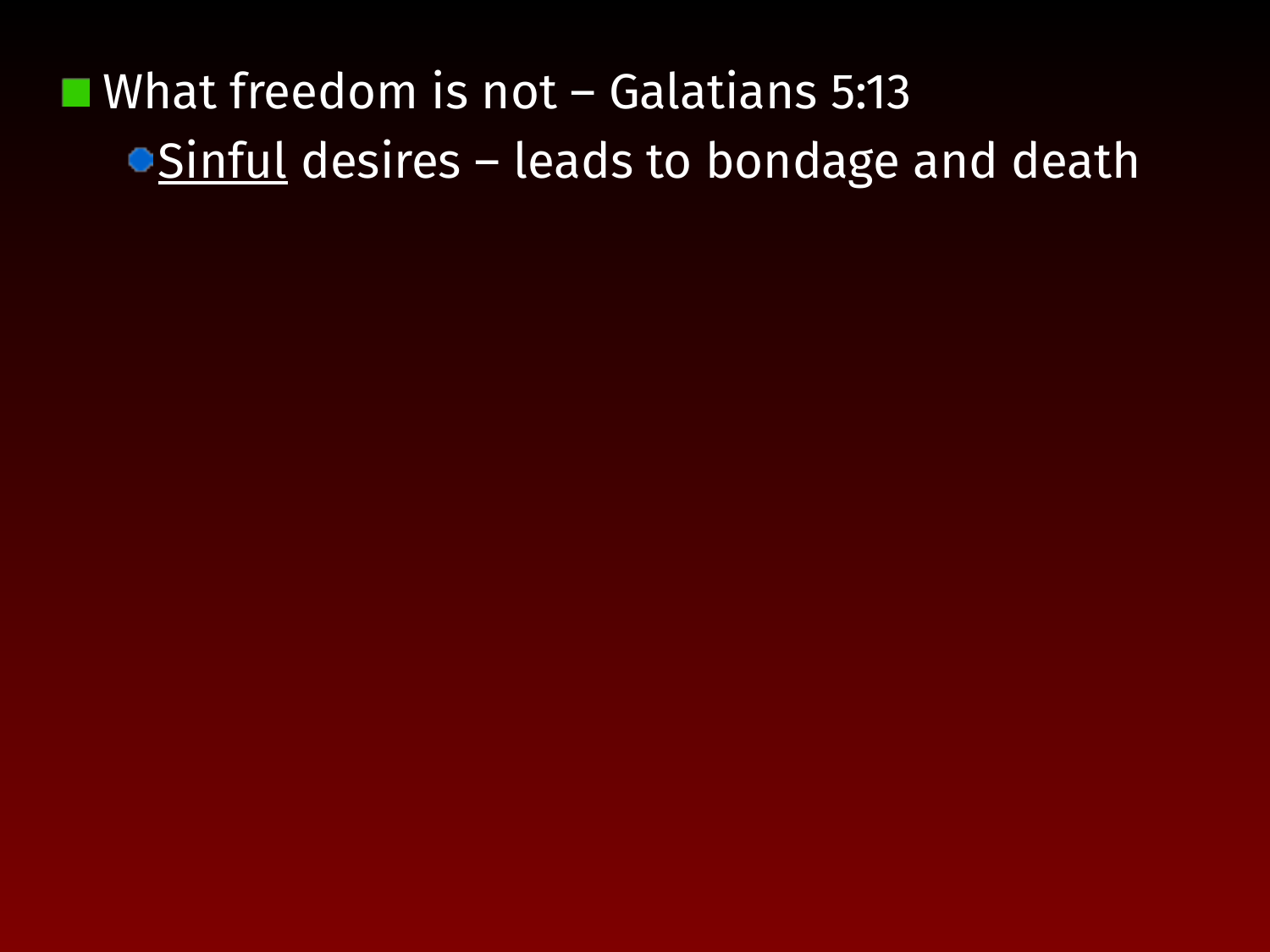

What freedom is not – Galatians 5:13
Sinful desires – leads to bondage and death